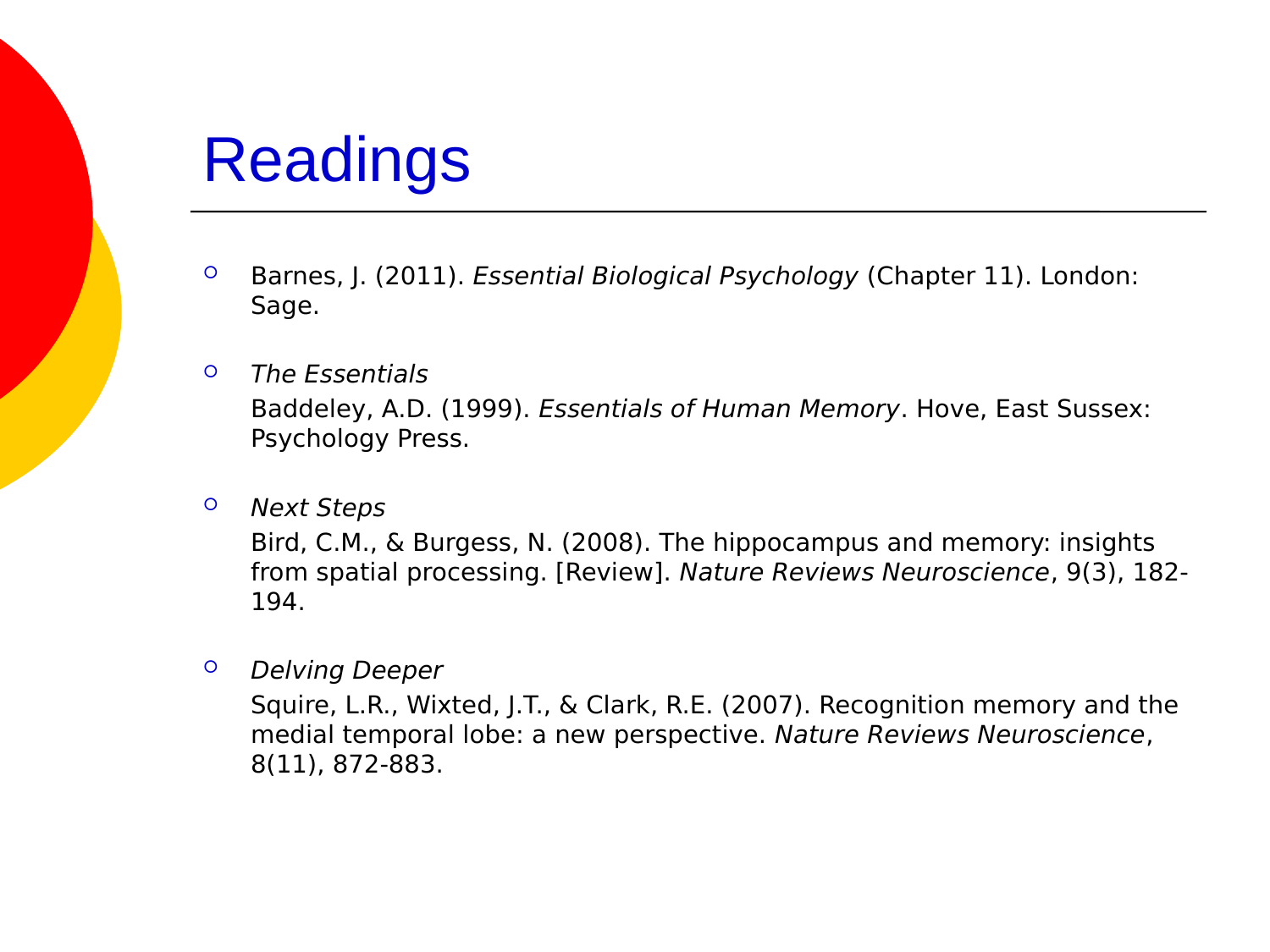

# Readings
Barnes, J. (2011). Essential Biological Psychology (Chapter 11). London: Sage.

The Essentials
	Baddeley, A.D. (1999). Essentials of Human Memory. Hove, East Sussex: Psychology Press.

Next Steps
 	Bird, C.M., & Burgess, N. (2008). The hippocampus and memory: insights from spatial processing. [Review]. Nature Reviews Neuroscience, 9(3), 182-194.

Delving Deeper
	Squire, L.R., Wixted, J.T., & Clark, R.E. (2007). Recognition memory and the medial temporal lobe: a new perspective. Nature Reviews Neuroscience, 8(11), 872-883.